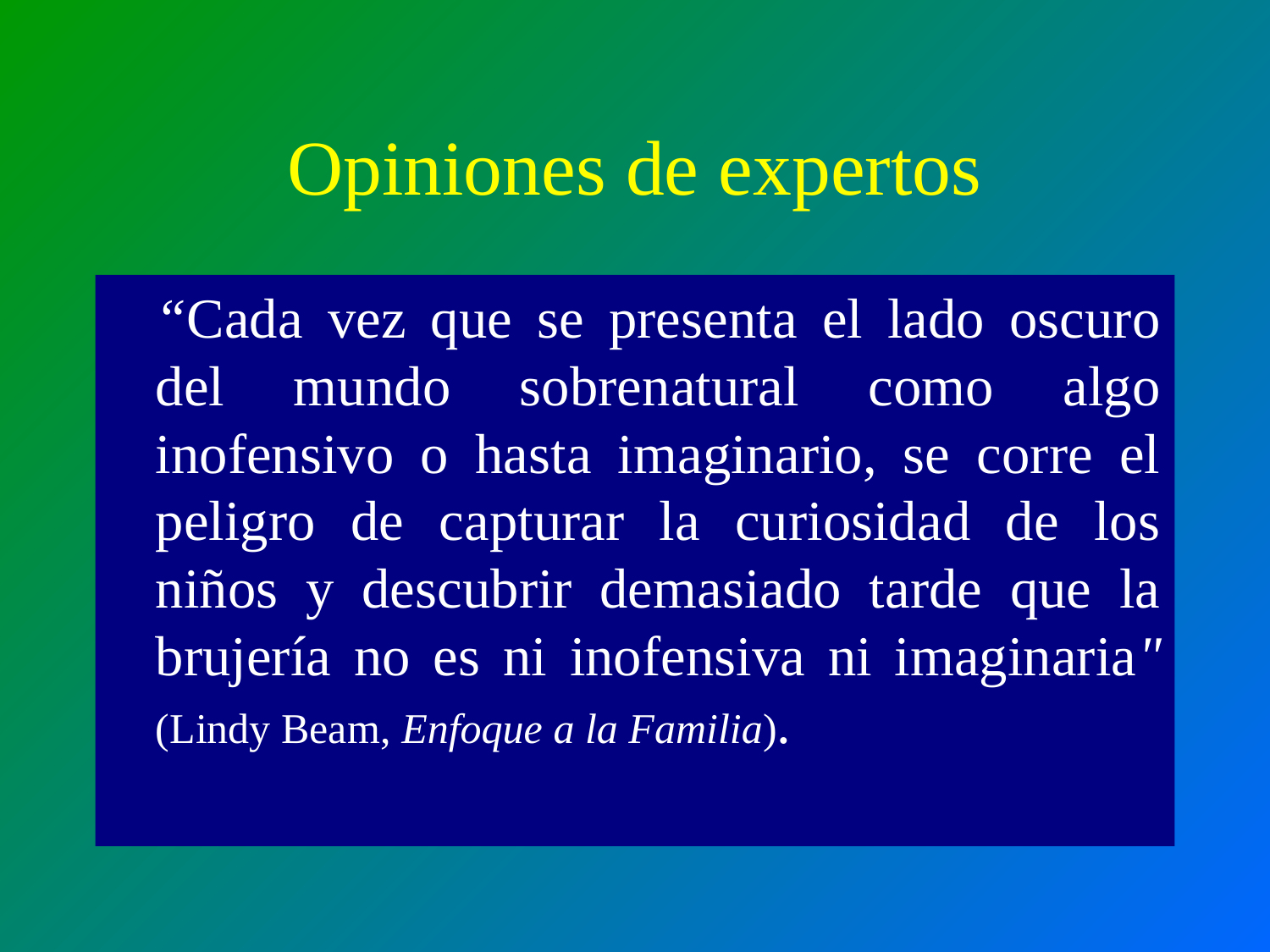

# Opiniones de expertos
	“Cada vez que se presenta el lado oscuro del mundo sobrenatural como algo inofensivo o hasta imaginario, se corre el peligro de capturar la curiosidad de los niños y descubrir demasiado tarde que la brujería no es ni inofensiva ni imaginaria" (Lindy Beam, Enfoque a la Familia).